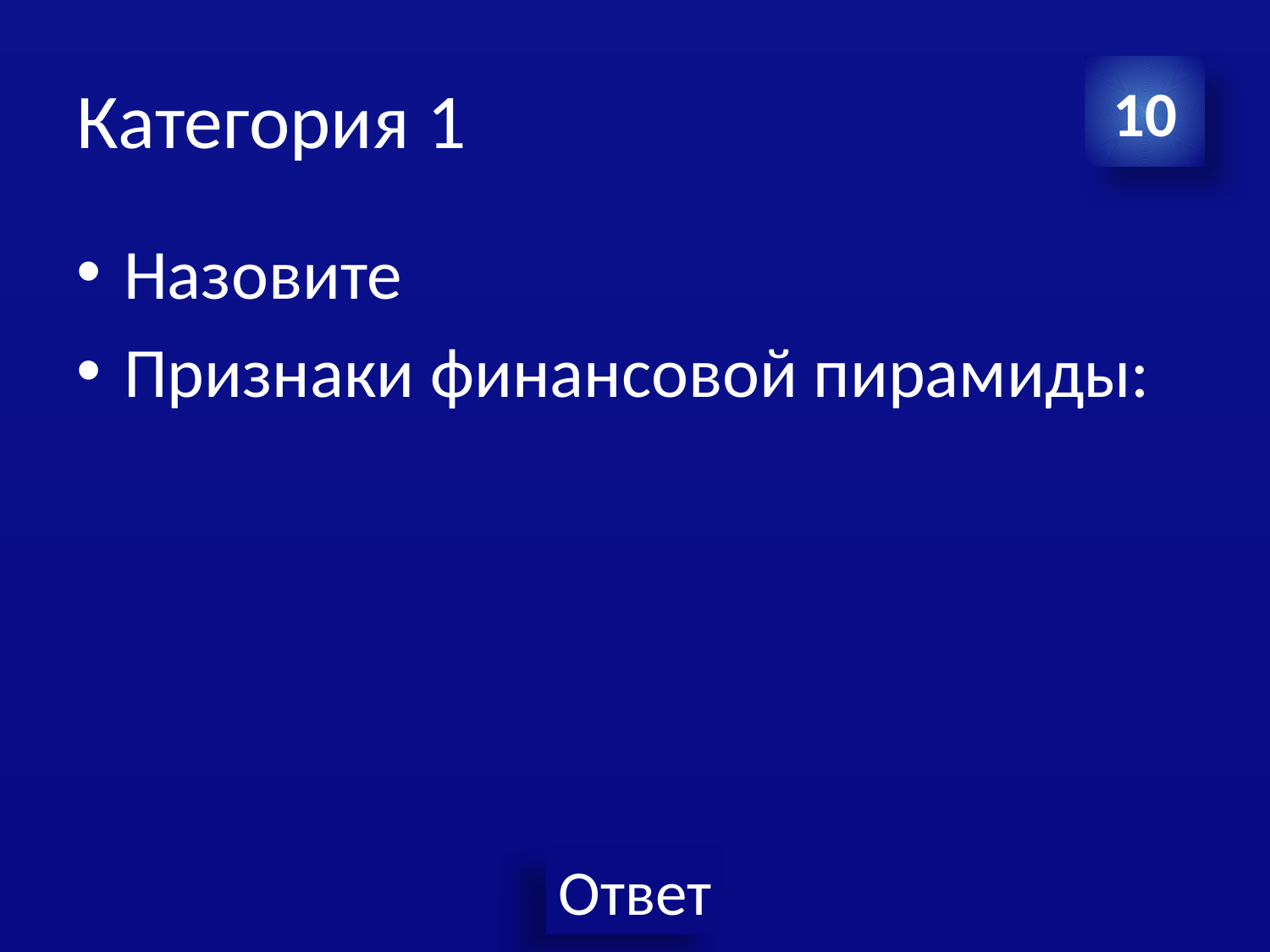

# Категория 1
10
Назовите
Признаки финансовой пирамиды: